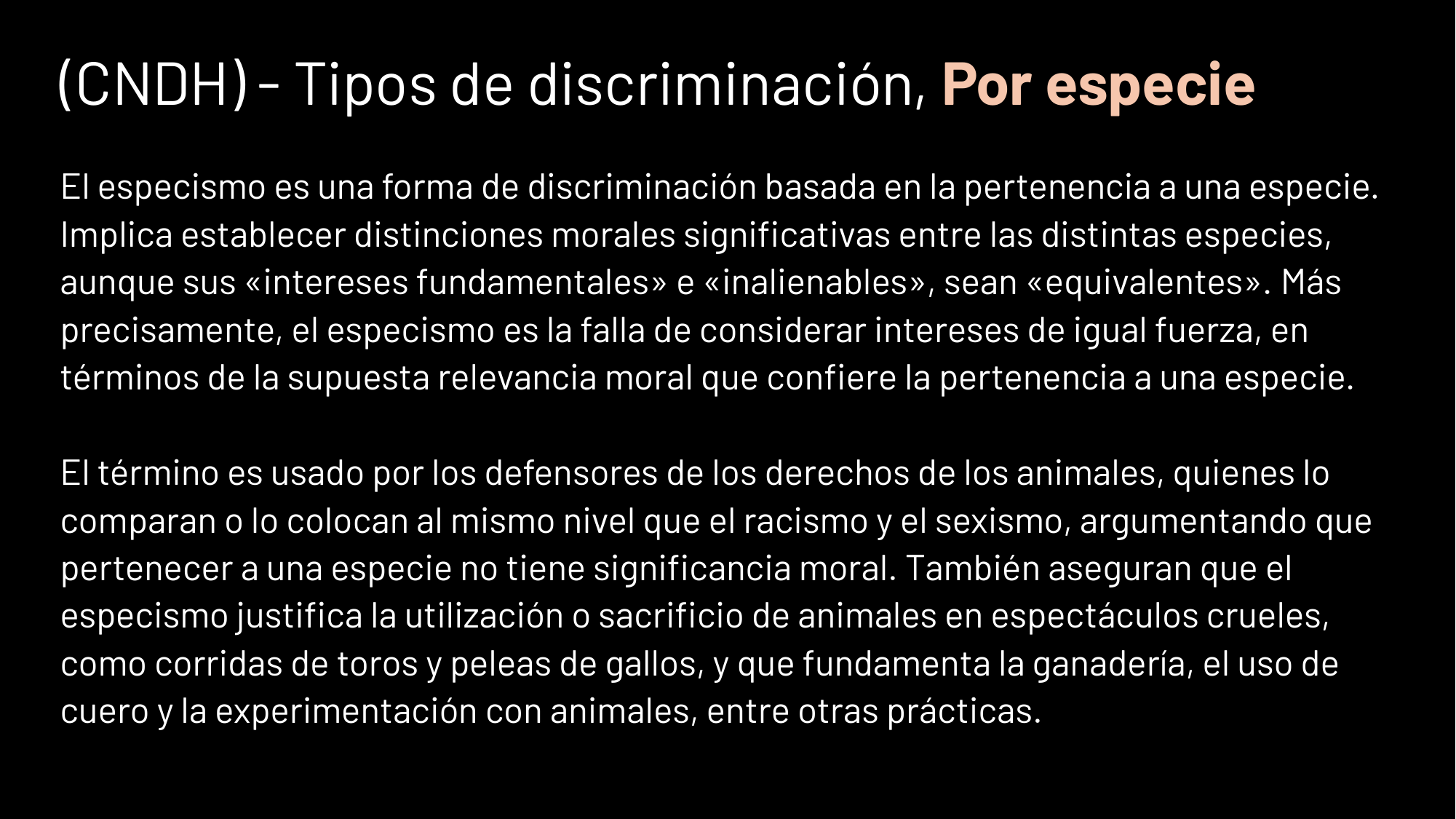

# (CNDH) - Tipos de discriminación, Por especie
El especismo es una forma de discriminación basada en la pertenencia a una especie. Implica establecer distinciones morales significativas entre las distintas especies, aunque sus «intereses fundamentales» e «inalienables», sean «equivalentes».​ Más precisamente, el especismo es la falla de considerar intereses de igual fuerza, en términos de la supuesta relevancia moral que confiere la pertenencia a una especie.

El término es usado por los defensores de los derechos de los animales, quienes lo comparan o lo colocan al mismo nivel que el racismo y el sexismo, argumentando que pertenecer a una especie no tiene significancia moral. También aseguran que el especismo justifica la utilización o sacrificio de animales en espectáculos crueles, como corridas de toros y peleas de gallos, y que fundamenta la ganadería, el uso de cuero y la experimentación con animales, entre otras prácticas.